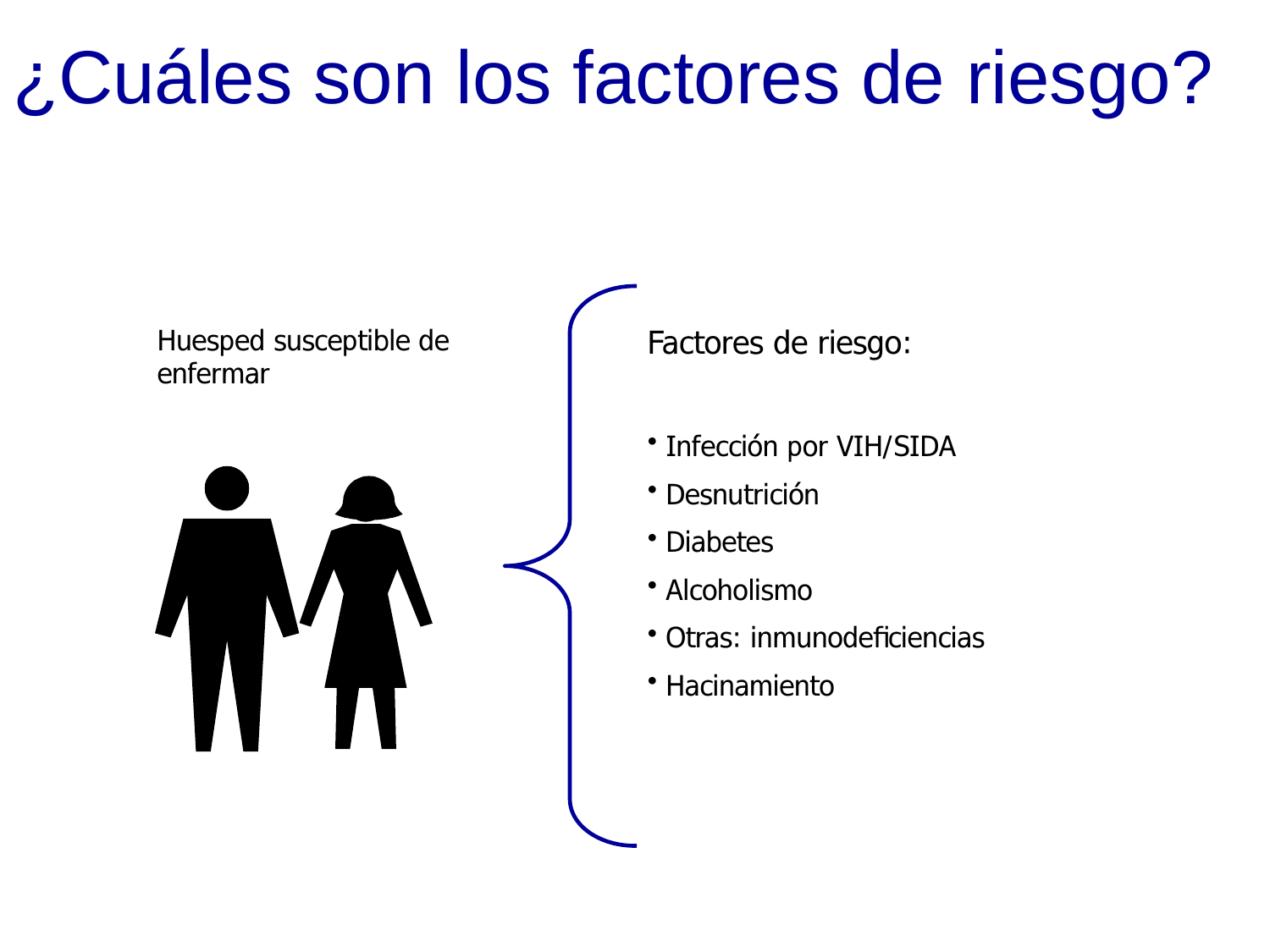

¿Cuáles son los factores de riesgo?

Huesped susceptible de enfermar
Factores de riesgo:

 Infección por VIH/SIDA
 Desnutrición
 Diabetes
 Alcoholismo
 Otras: inmunodeficiencias
 Hacinamiento